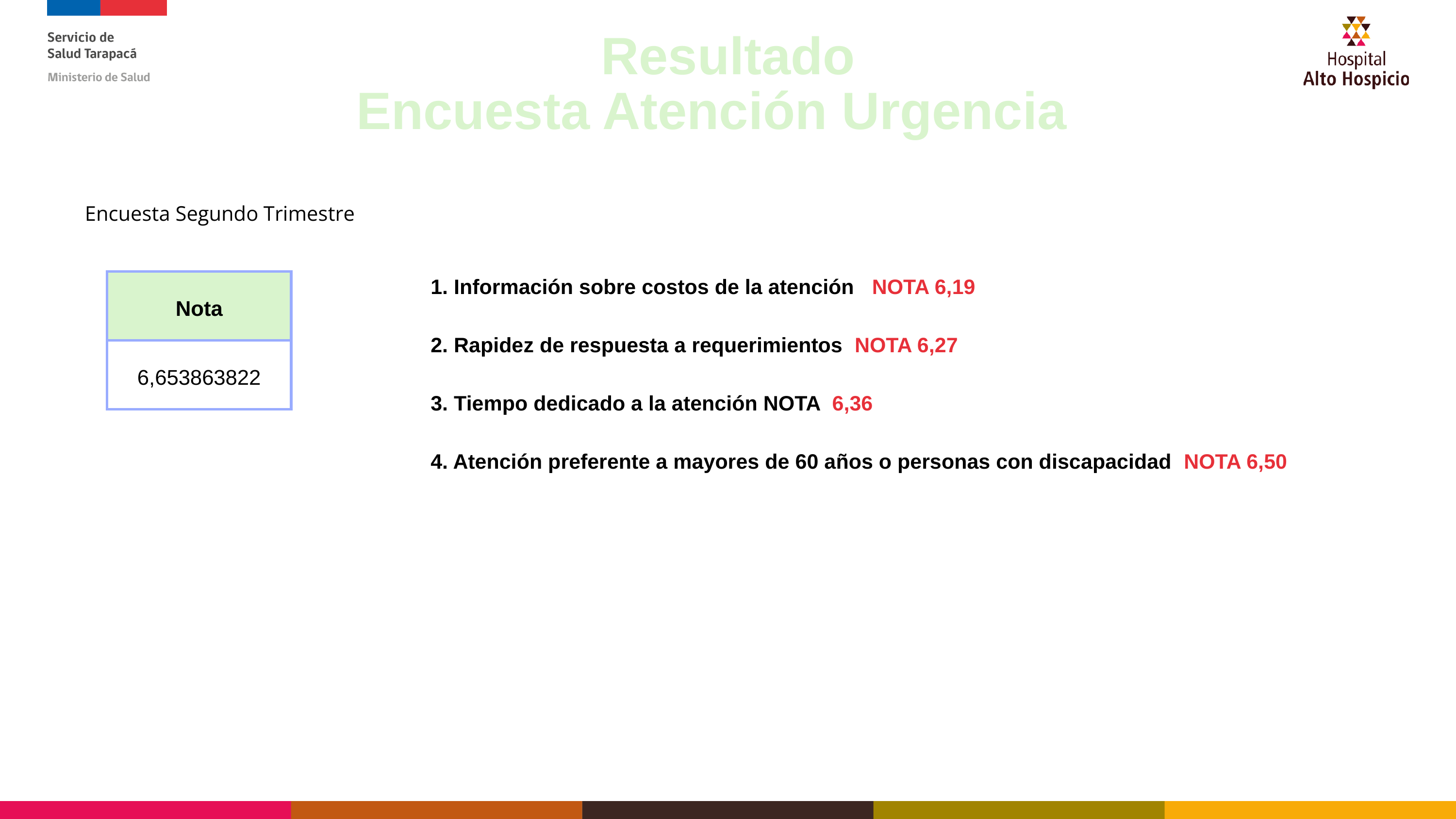

Resultado

Encuesta Atención Urgencia
Encuesta Segundo Trimestre
1. Información sobre costos de la atención   NOTA 6,19

2. Rapidez de respuesta a requerimientos  NOTA 6,27

3. Tiempo dedicado a la atención NOTA  6,36

4. Atención preferente a mayores de 60 años o personas con discapacidad  NOTA 6,50

| Nota |
| --- |
| 6,653863822 |